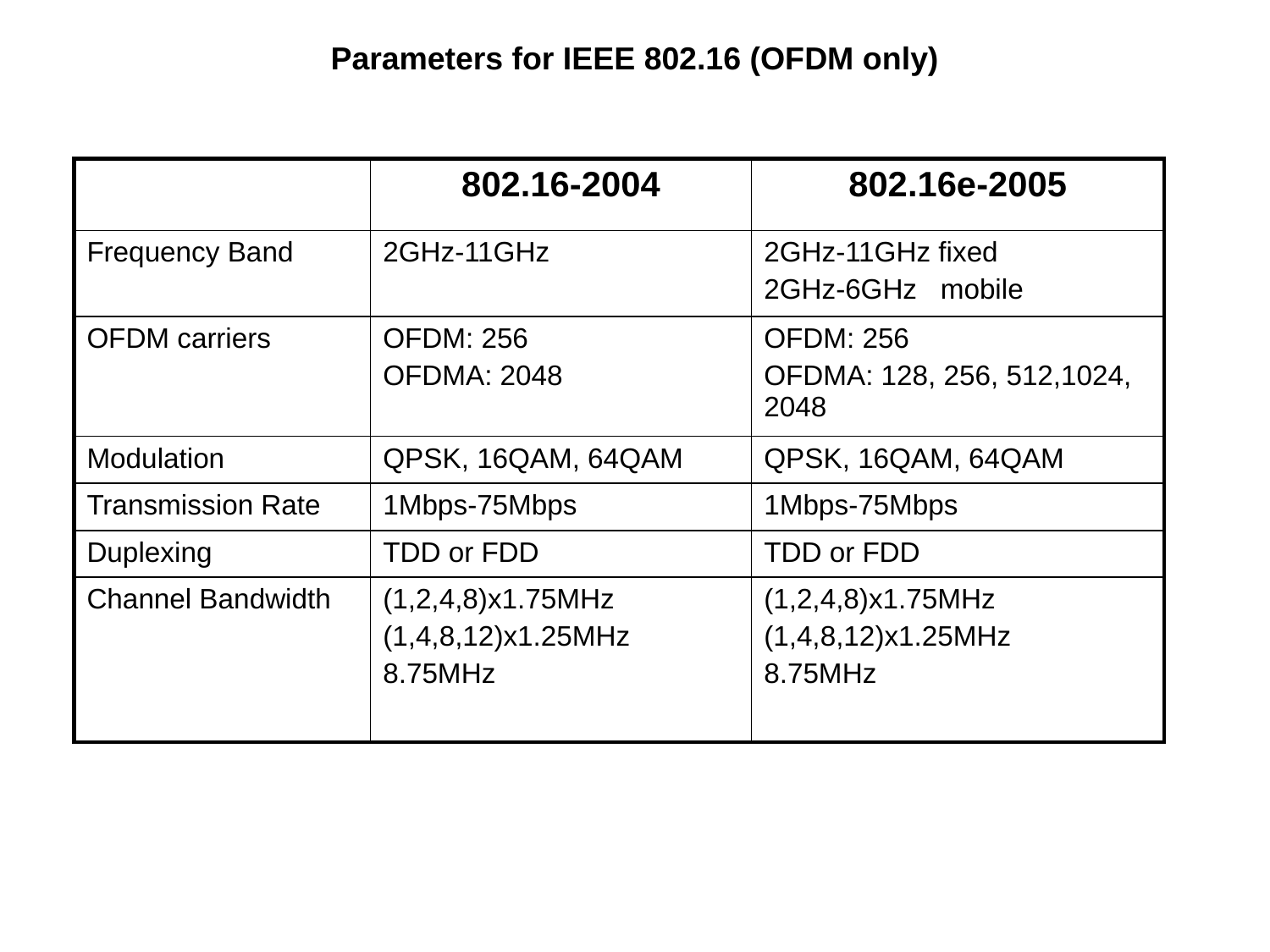

Parameters for IEEE 802.16 (OFDM only)
|  | 802.16-2004 | 802.16e-2005 |
| --- | --- | --- |
| Frequency Band | 2GHz-11GHz | 2GHz-11GHz fixed 2GHz-6GHz mobile |
| OFDM carriers | OFDM: 256 OFDMA: 2048 | OFDM: 256 OFDMA: 128, 256, 512,1024, 2048 |
| Modulation | QPSK, 16QAM, 64QAM | QPSK, 16QAM, 64QAM |
| Transmission Rate | 1Mbps-75Mbps | 1Mbps-75Mbps |
| Duplexing | TDD or FDD | TDD or FDD |
| Channel Bandwidth | (1,2,4,8)x1.75MHz (1,4,8,12)x1.25MHz 8.75MHz | (1,2,4,8)x1.75MHz (1,4,8,12)x1.25MHz 8.75MHz |